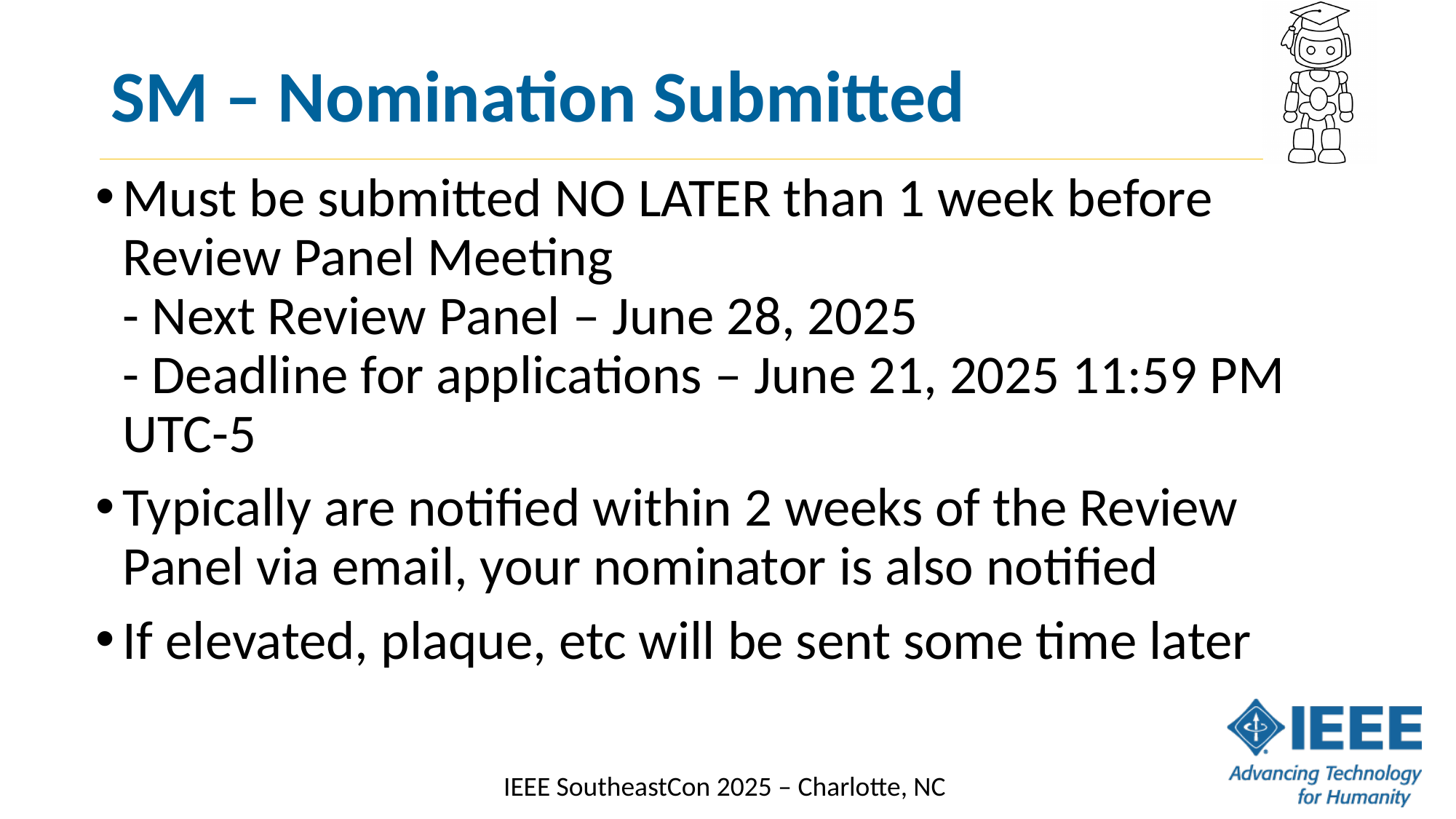

# SM – Nomination Submitted
Must be submitted NO LATER than 1 week before Review Panel Meeting
- Next Review Panel – June 28, 2025
- Deadline for applications – June 21, 2025 11:59 PM UTC-5
Typically are notified within 2 weeks of the Review Panel via email, your nominator is also notified
If elevated, plaque, etc will be sent some time later